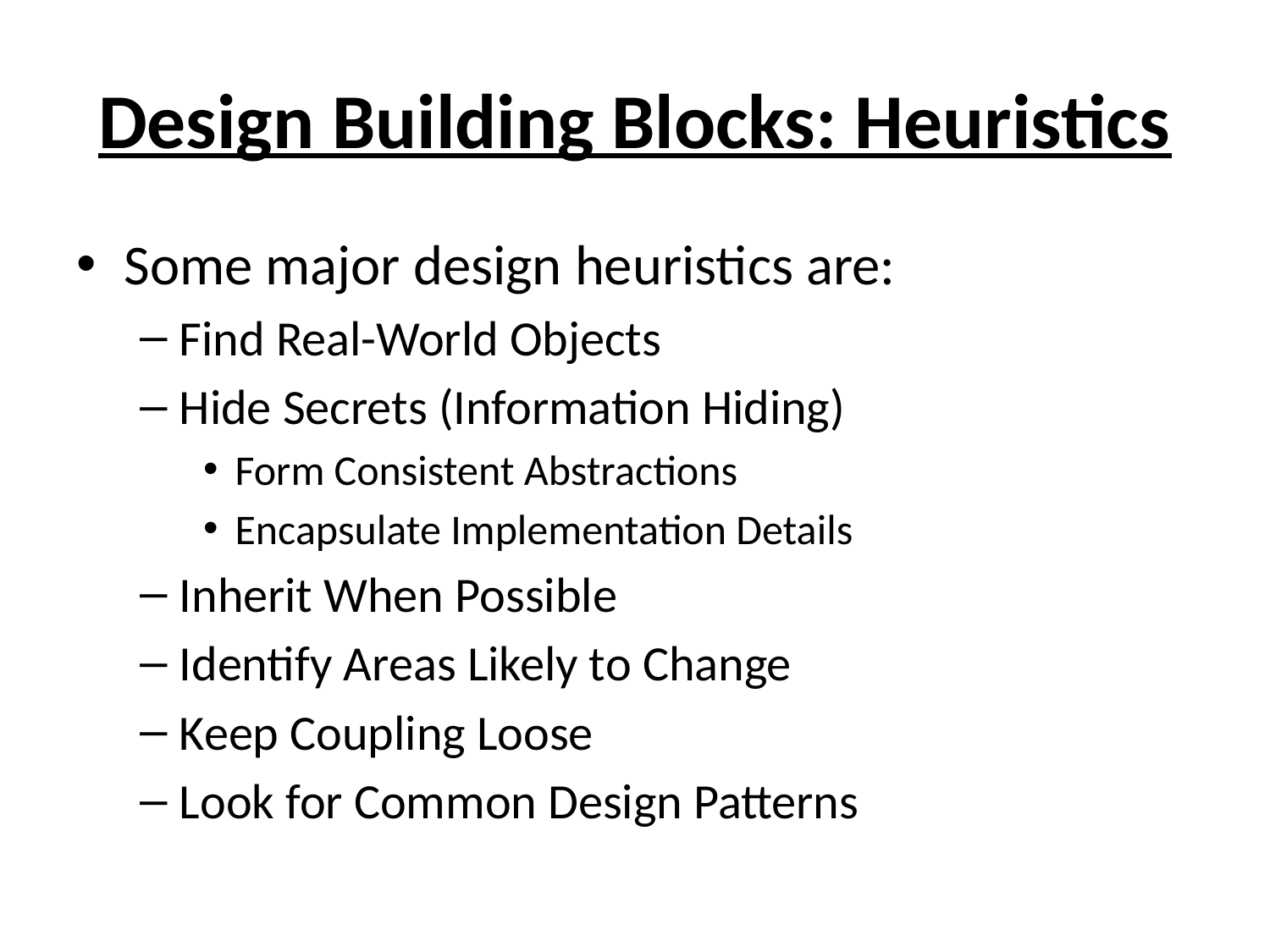

# Design Building Blocks: Heuristics
Some major design heuristics are:
Find Real-World Objects
Hide Secrets (Information Hiding)
Form Consistent Abstractions
Encapsulate Implementation Details
Inherit When Possible
Identify Areas Likely to Change
Keep Coupling Loose
Look for Common Design Patterns